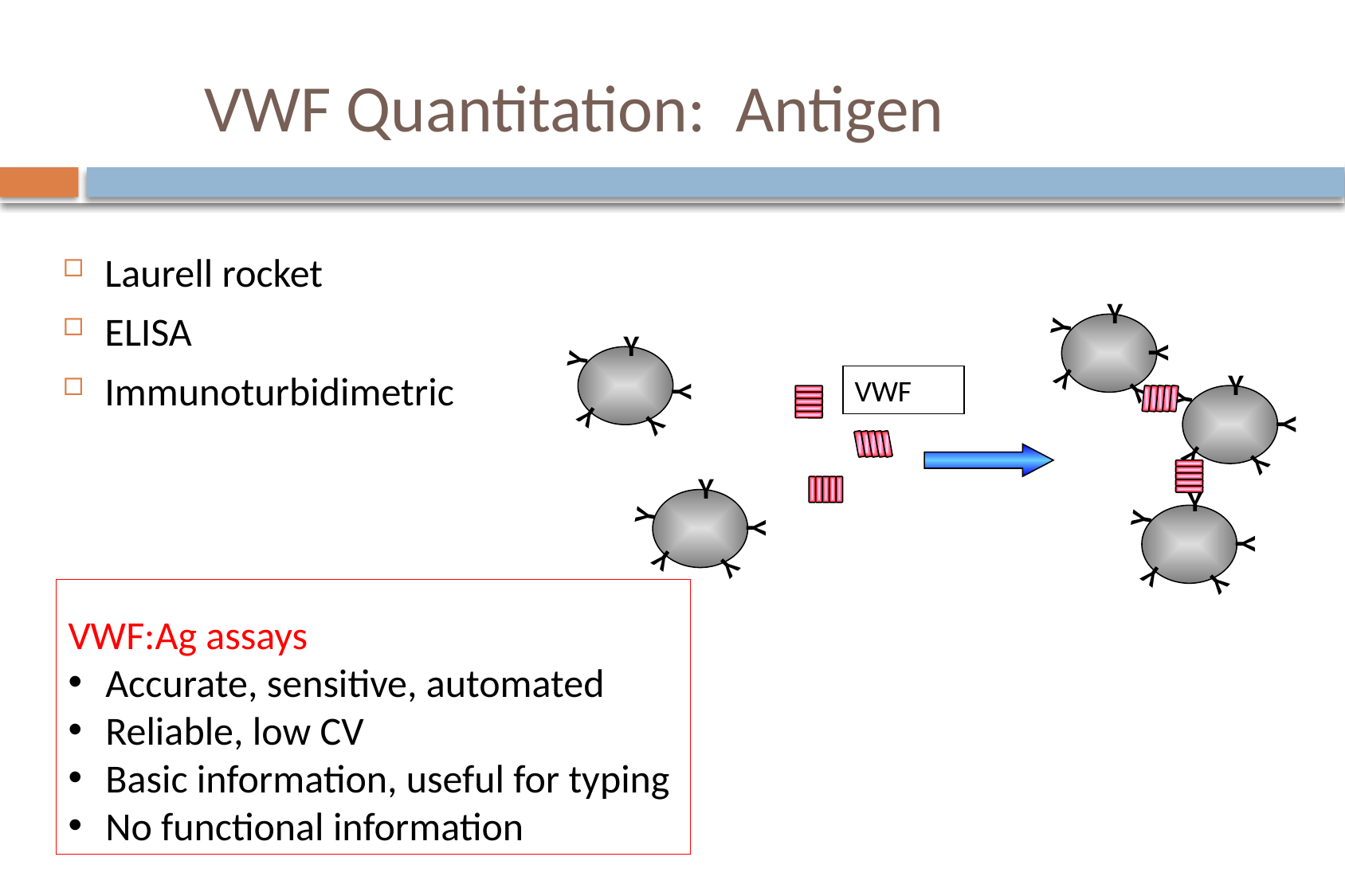

VWF Quantitation:  Antigen
Laurell rocket
ELISA
Immunoturbidimetric

Y
Y

Y
Y
Y

Y
Y
Y
Y
VWF
Y

Y

Y
Y

Y
Y

Y

Y

Y
Y
Y

Y
Y
Y
Y
Y
VWF:Ag assays
 Accurate, sensitive, automated
 Reliable, low CV
 Basic information, useful for typing
 No functional information